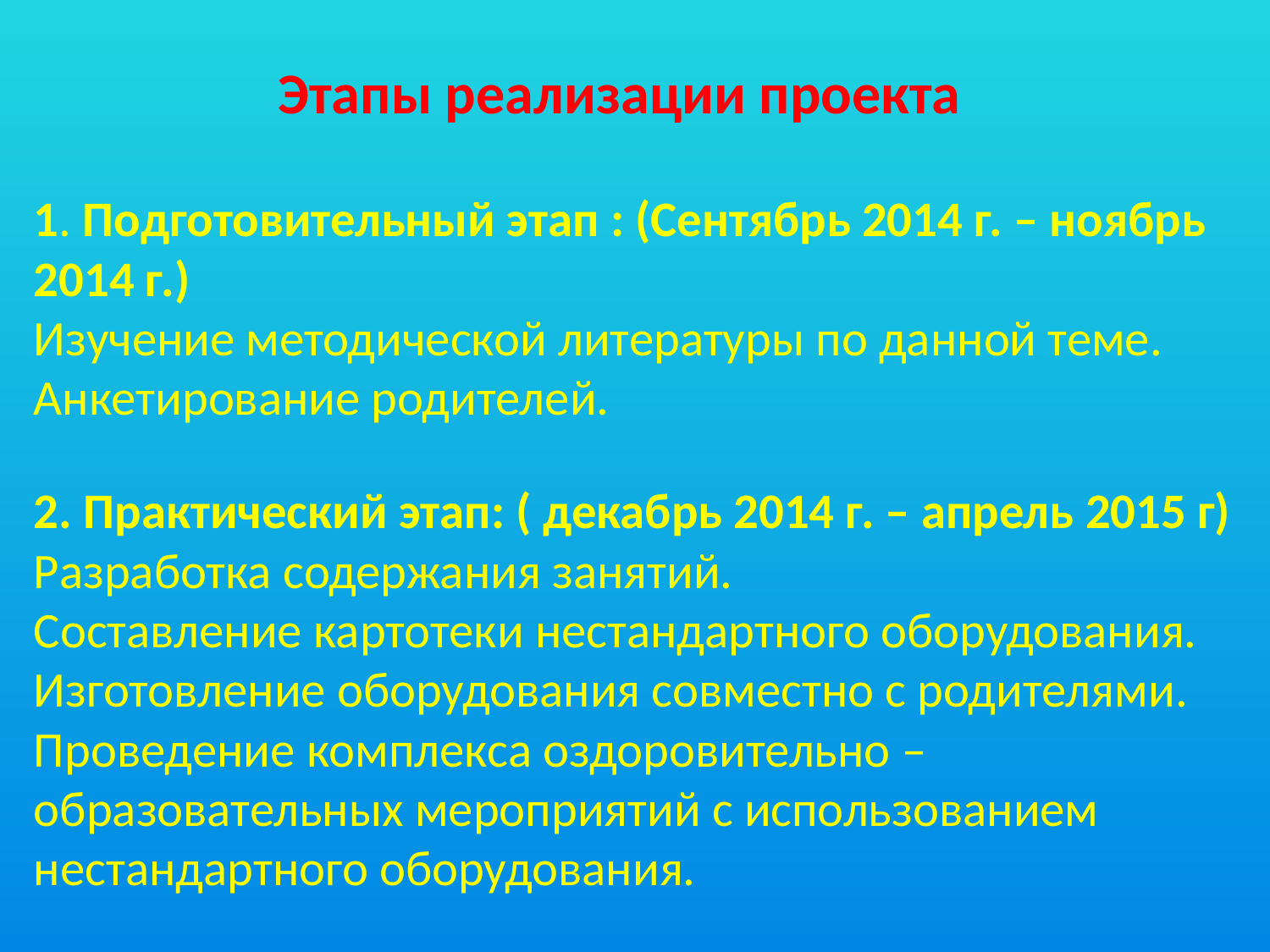

# Этапы реализации проекта 1. Подготовительный этап : (Сентябрь 2014 г. – ноябрь 2014 г.) Изучение методической литературы по данной теме. Анкетирование родителей. 2. Практический этап: ( декабрь 2014 г. – апрель 2015 г) Разработка содержания занятий. Составление картотеки нестандартного оборудования. Изготовление оборудования совместно с родителями. Проведение комплекса оздоровительно – образовательных мероприятий с использованием нестандартного оборудования.